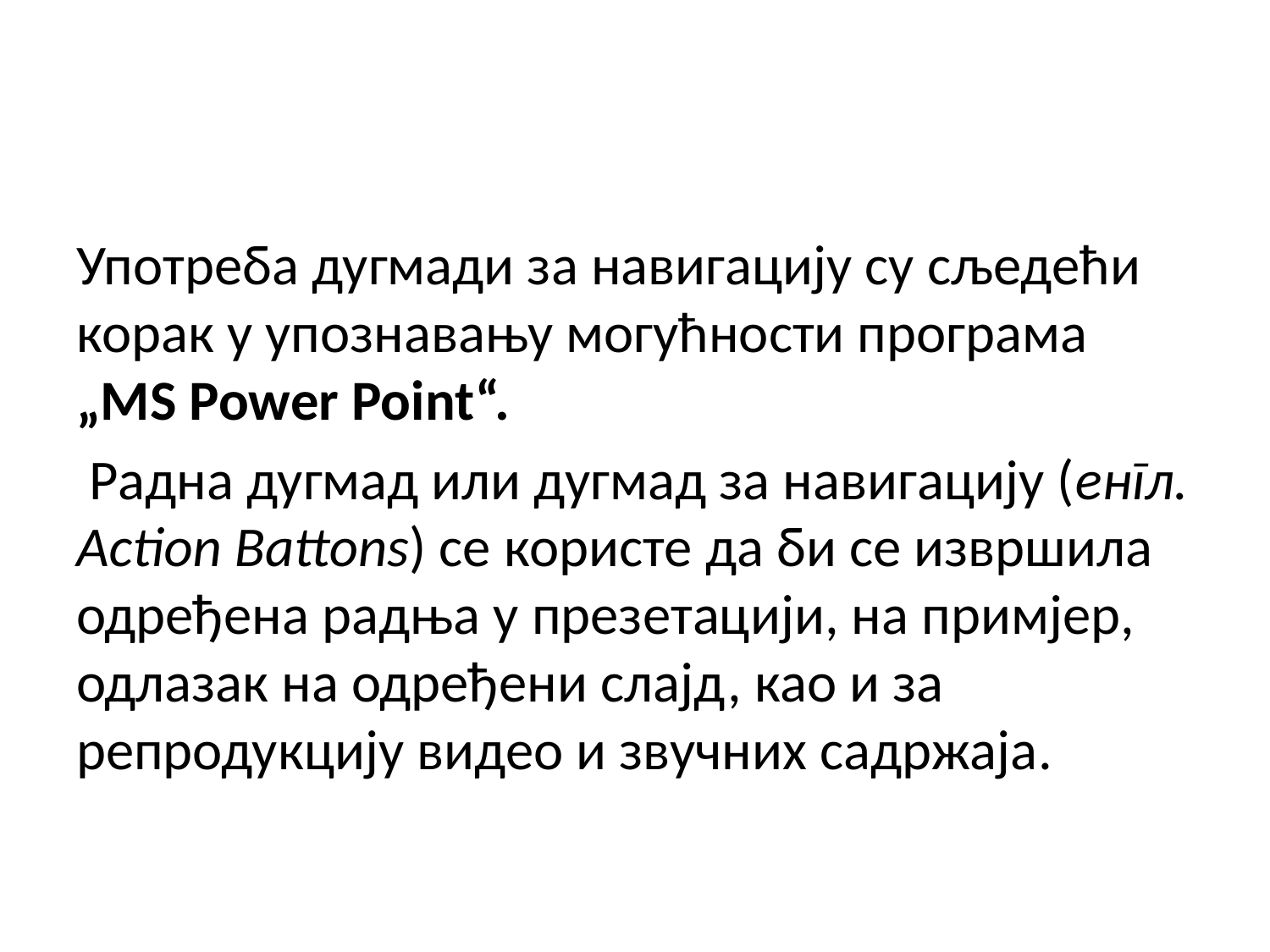

#
Употреба дугмади за навигацију су сљедећи корак у упознавању могућности програма „MS Power Point“.
 Радна дугмад или дугмад за навигацију (енгл. Actiоn Battons) се користе да би се извршила одређена радња у презетацији, на примјер, одлазак на одређени слајд, као и за репродукцију видео и звучних садржаја.